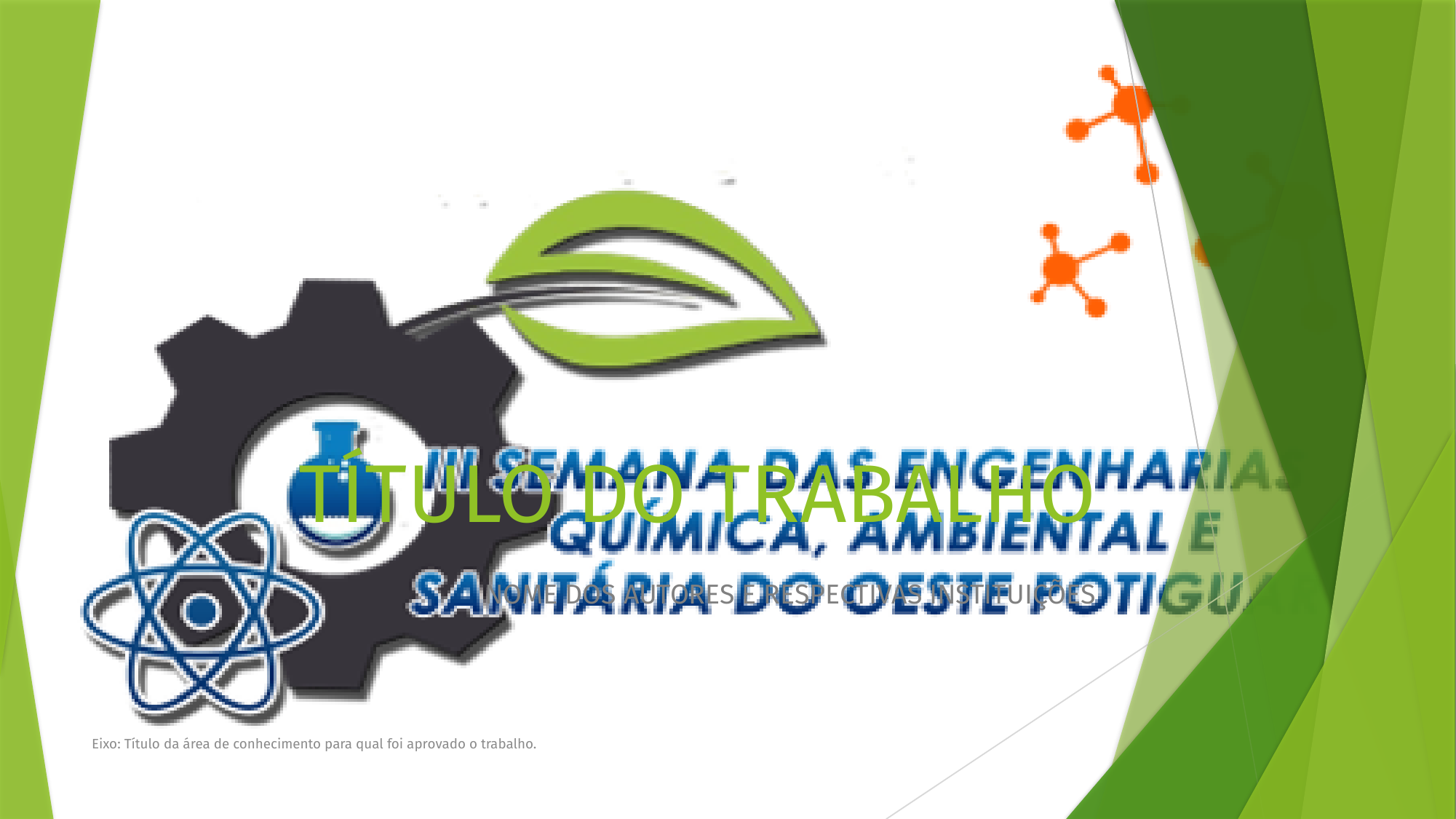

# TÍTULO DO TRABALHO
NOME DOS AUTORES E RESPECTIVAS INSTITUIÇÕES
Eixo: Título da área de conhecimento para qual foi aprovado o trabalho.